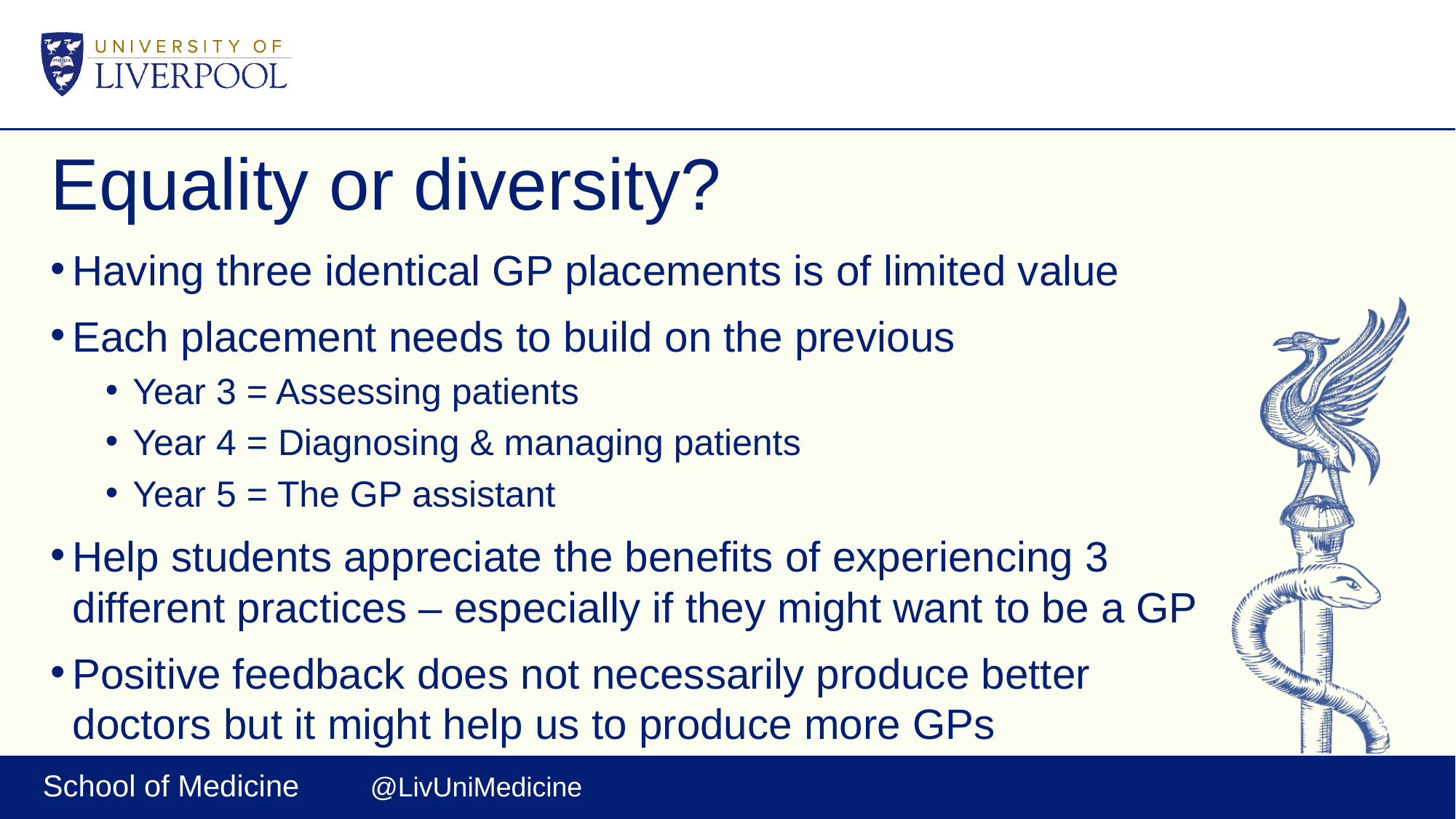

# Equality or diversity?
Having three identical GP placements is of limited value
Each placement needs to build on the previous
Year 3 = Assessing patients
Year 4 = Diagnosing & managing patients
Year 5 = The GP assistant
Help students appreciate the benefits of experiencing 3 different practices – especially if they might want to be a GP
Positive feedback does not necessarily produce better doctors but it might help us to produce more GPs